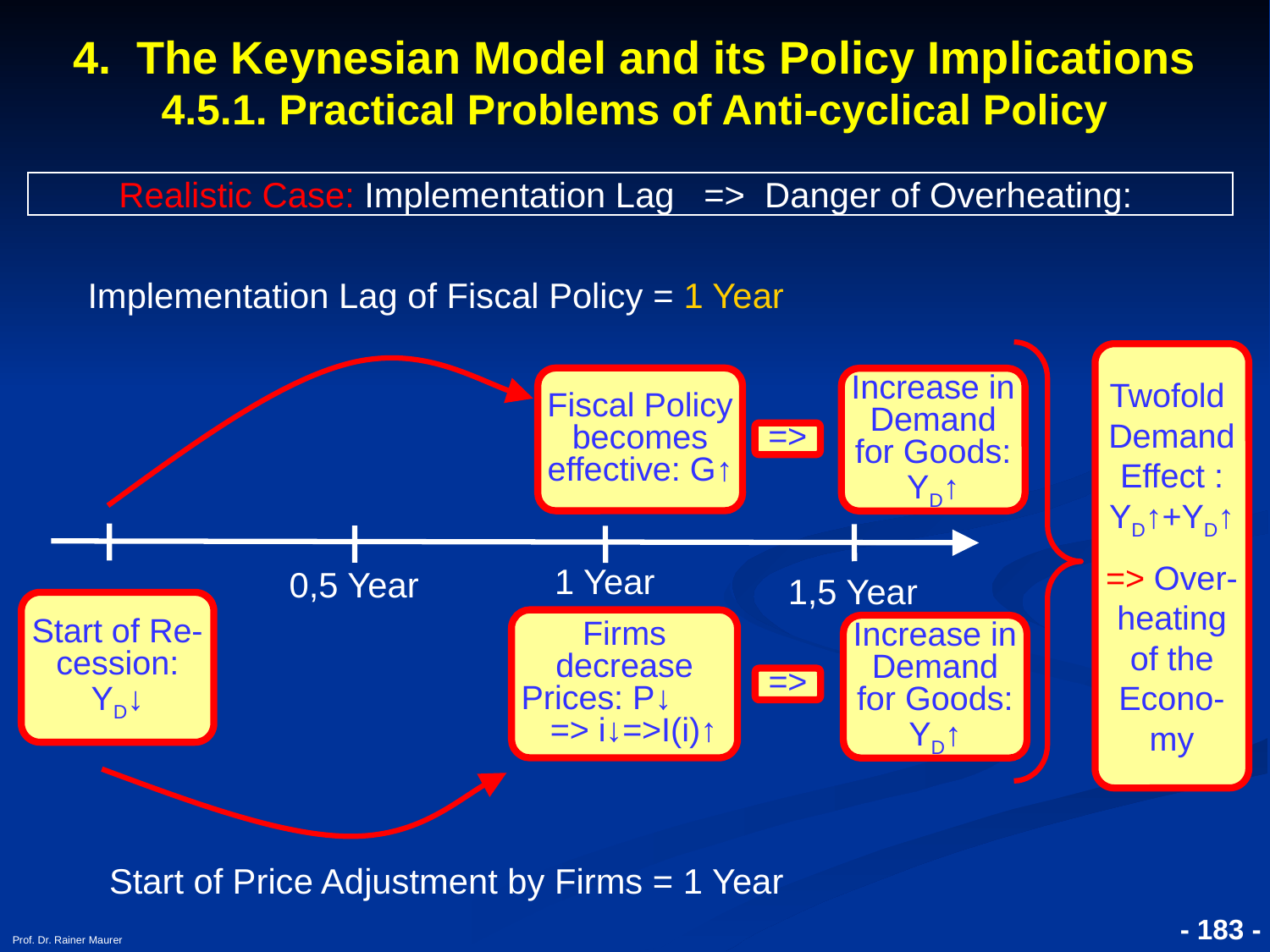

4.  The Keynesian Model and its Policy Implications
4.5.1. Practical Problems of Anti-cyclical Policy
Realistic Case: Implementation Lag   =>  Danger of Overheating:
Implementation Lag of Fiscal Policy = 1 Year

Twofold  Demand Effect : YD↑+YD↑

=> Over-heating of the Econo-my
Fiscal Policy becomes effective: G↑
Increase in Demand for Goods: YD↑

=>

1 Year
0,5 Year
1,5 Year
Start of Re-cession: YD↓
Firms decrease Prices: P↓         => i↓=>I(i)↑
Increase in Demand for Goods: YD↑
=>

Start of Price Adjustment by Firms = 1 Year
- 183 -
Prof. Dr. Rainer Maurer